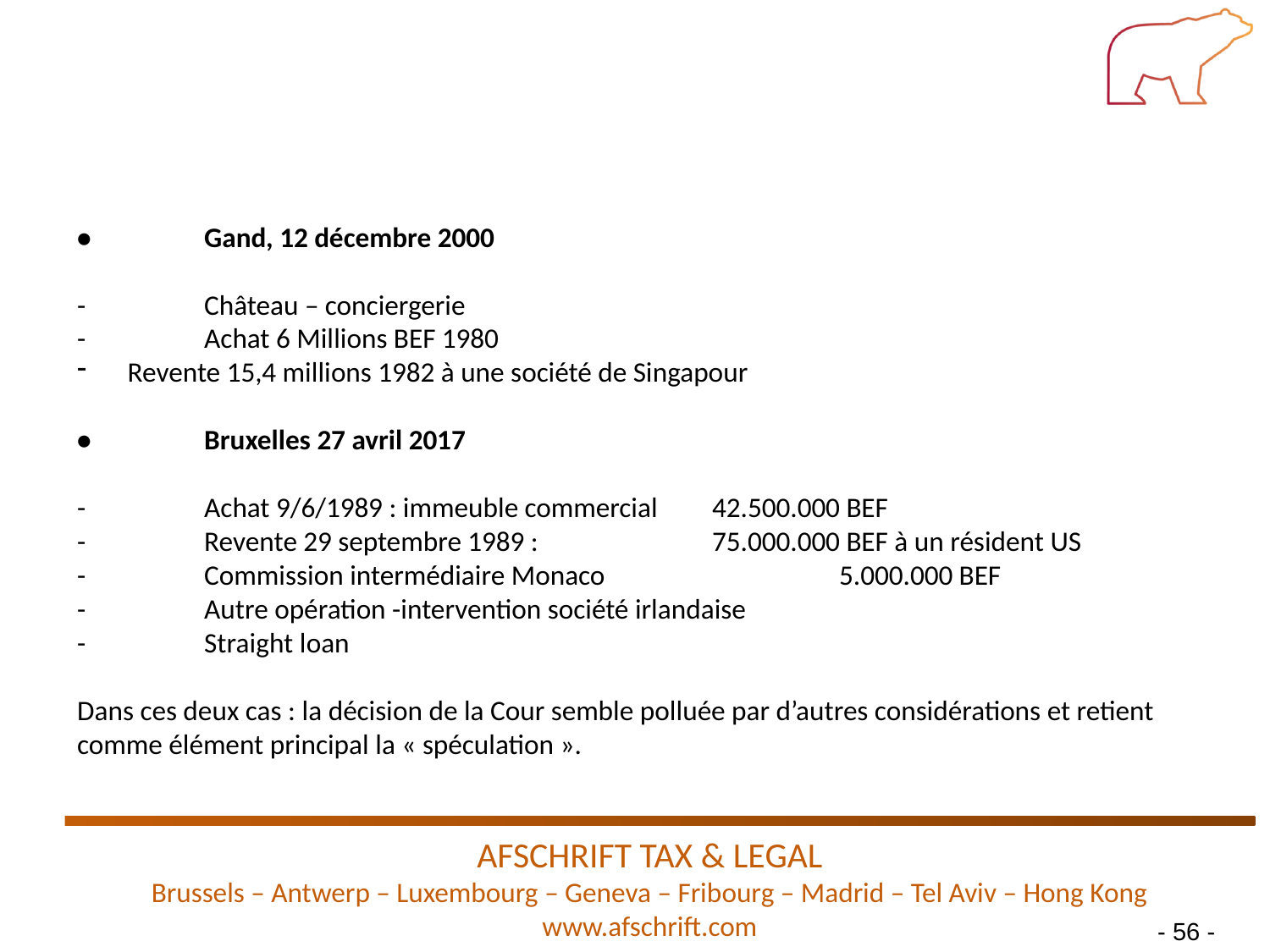

•	Gand, 12 décembre 2000

-	Château – conciergerie
-	Achat 6 Millions BEF 1980
Revente 15,4 millions 1982 à une société de Singapour

•	Bruxelles 27 avril 2017

-	Achat 9/6/1989 : immeuble commercial 	42.500.000 BEF
-	Revente 29 septembre 1989 : 		75.000.000 BEF à un résident US
-	Commission intermédiaire Monaco 		5.000.000 BEF
-	Autre opération -intervention société irlandaise
-	Straight loan

Dans ces deux cas : la décision de la Cour semble polluée par d’autres considérations et retient
comme élément principal la « spéculation ».